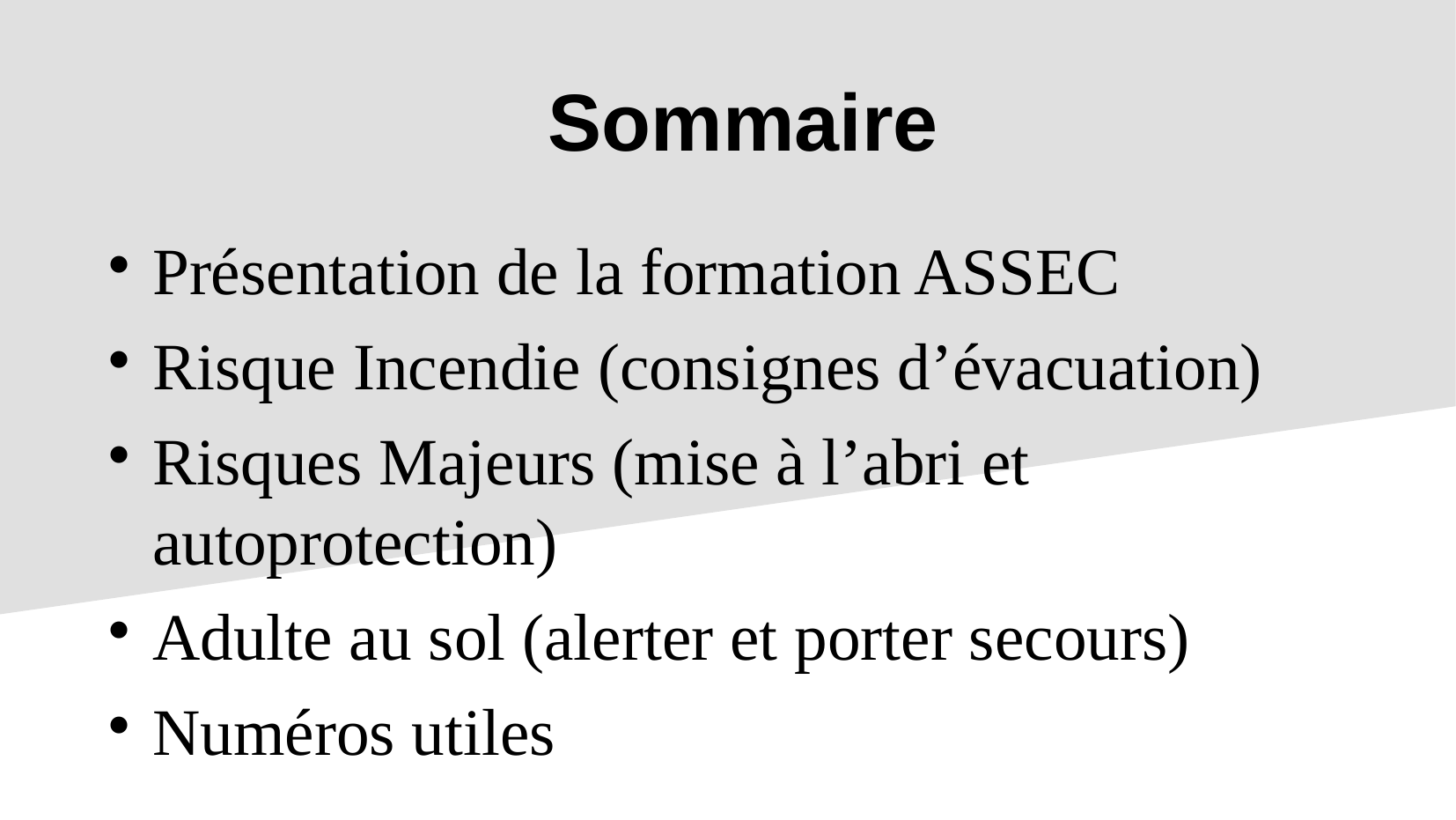

Sommaire
Présentation de la formation ASSEC
Risque Incendie (consignes d’évacuation)
Risques Majeurs (mise à l’abri et autoprotection)
Adulte au sol (alerter et porter secours)
Numéros utiles